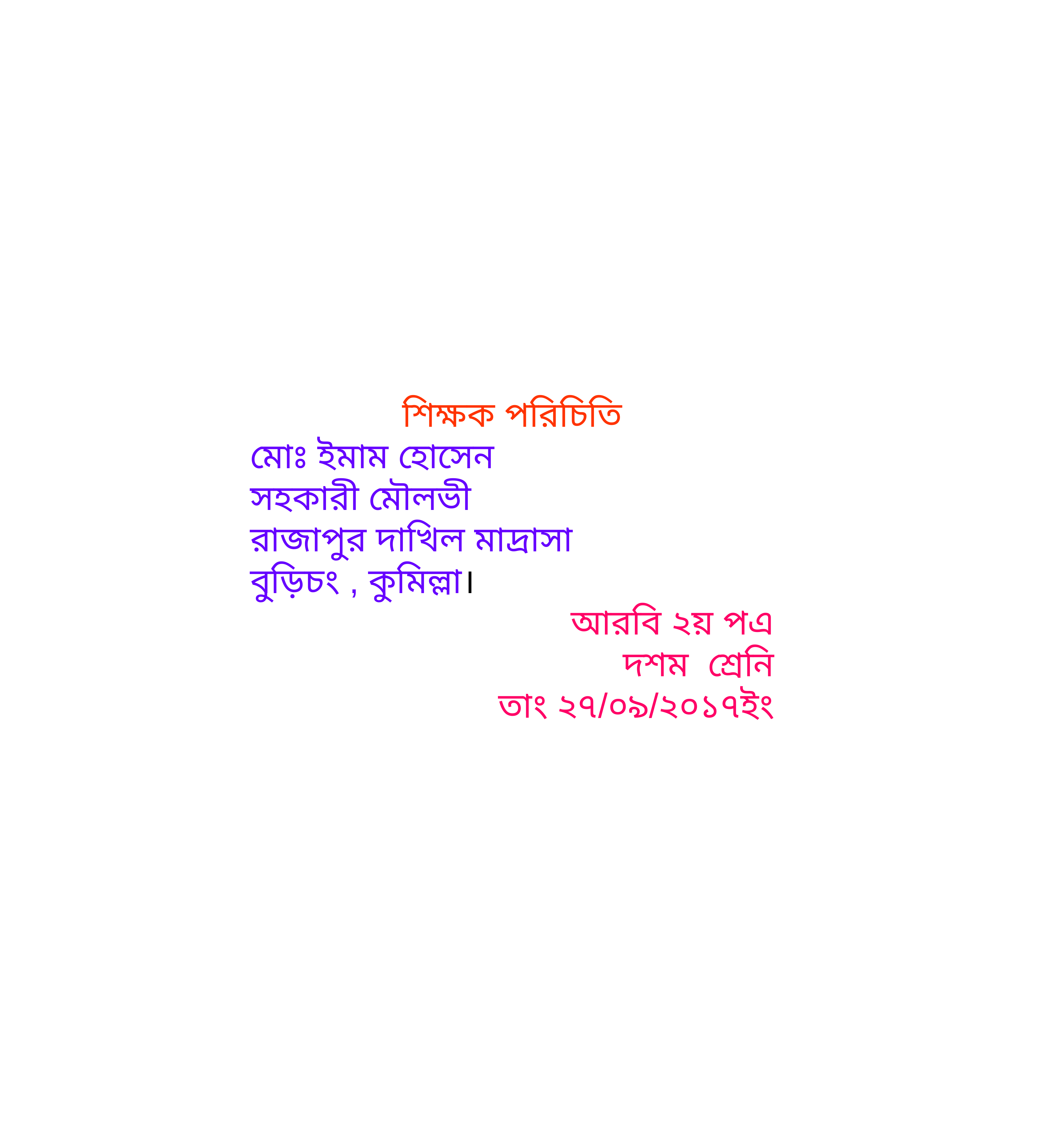

শিক্ষক পরিচিতি
মোঃ ইমাম হোসেন
সহকারী মৌলভী
রাজাপুর দাখিল মাদ্রাসা
বুড়িচং , কুমিল্লা।
আরবি ২য় পএ
দশম  শ্রেনি
তাং ২৭/০৯/২০১৭ইং